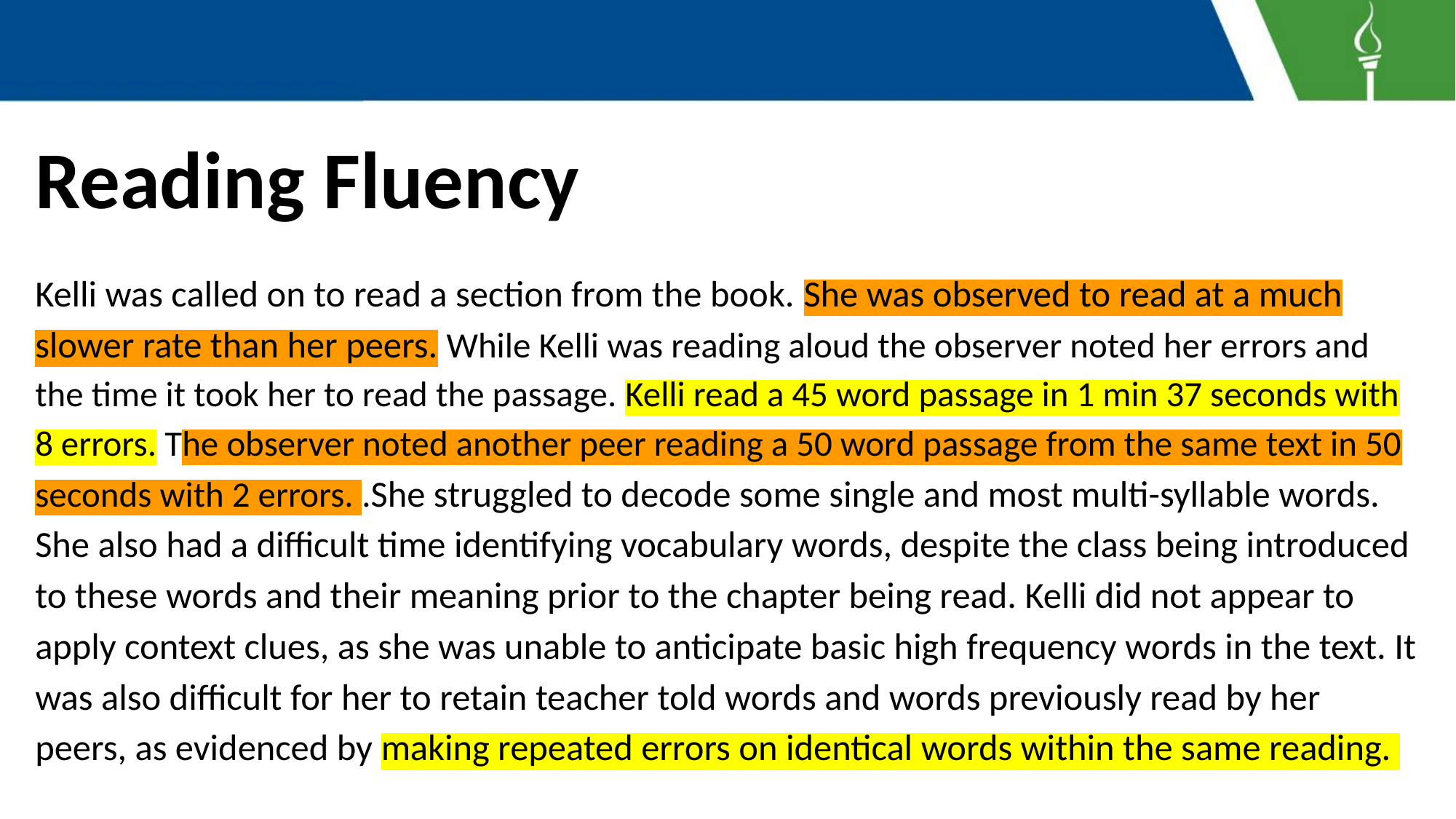

# Reading Fluency
Kelli was called on to read a section from the book. She was observed to read at a much slower rate than her peers. While Kelli was reading aloud the observer noted her errors and the time it took her to read the passage. Kelli read a 45 word passage in 1 min 37 seconds with 8 errors. The observer noted another peer reading a 50 word passage from the same text in 50 seconds with 2 errors. .She struggled to decode some single and most multi-syllable words. She also had a difficult time identifying vocabulary words, despite the class being introduced to these words and their meaning prior to the chapter being read. Kelli did not appear to apply context clues, as she was unable to anticipate basic high frequency words in the text. It was also difficult for her to retain teacher told words and words previously read by her peers, as evidenced by making repeated errors on identical words within the same reading.